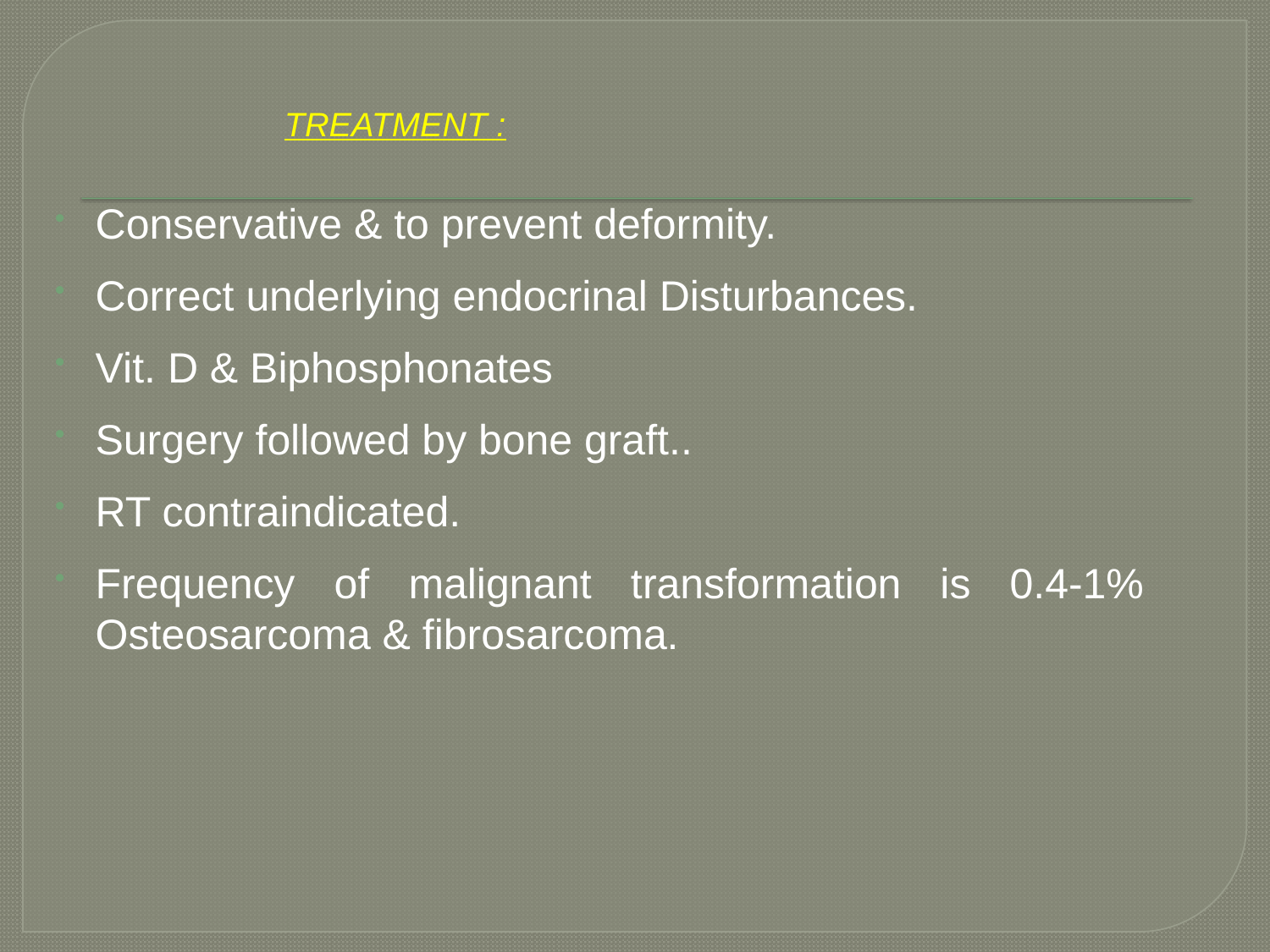

# TREATMENT :
Conservative & to prevent deformity.
Correct underlying endocrinal Disturbances.
Vit. D & Biphosphonates
Surgery followed by bone graft..
RT contraindicated.
Frequency of malignant transformation is 0.4-1%  Osteosarcoma & fibrosarcoma.